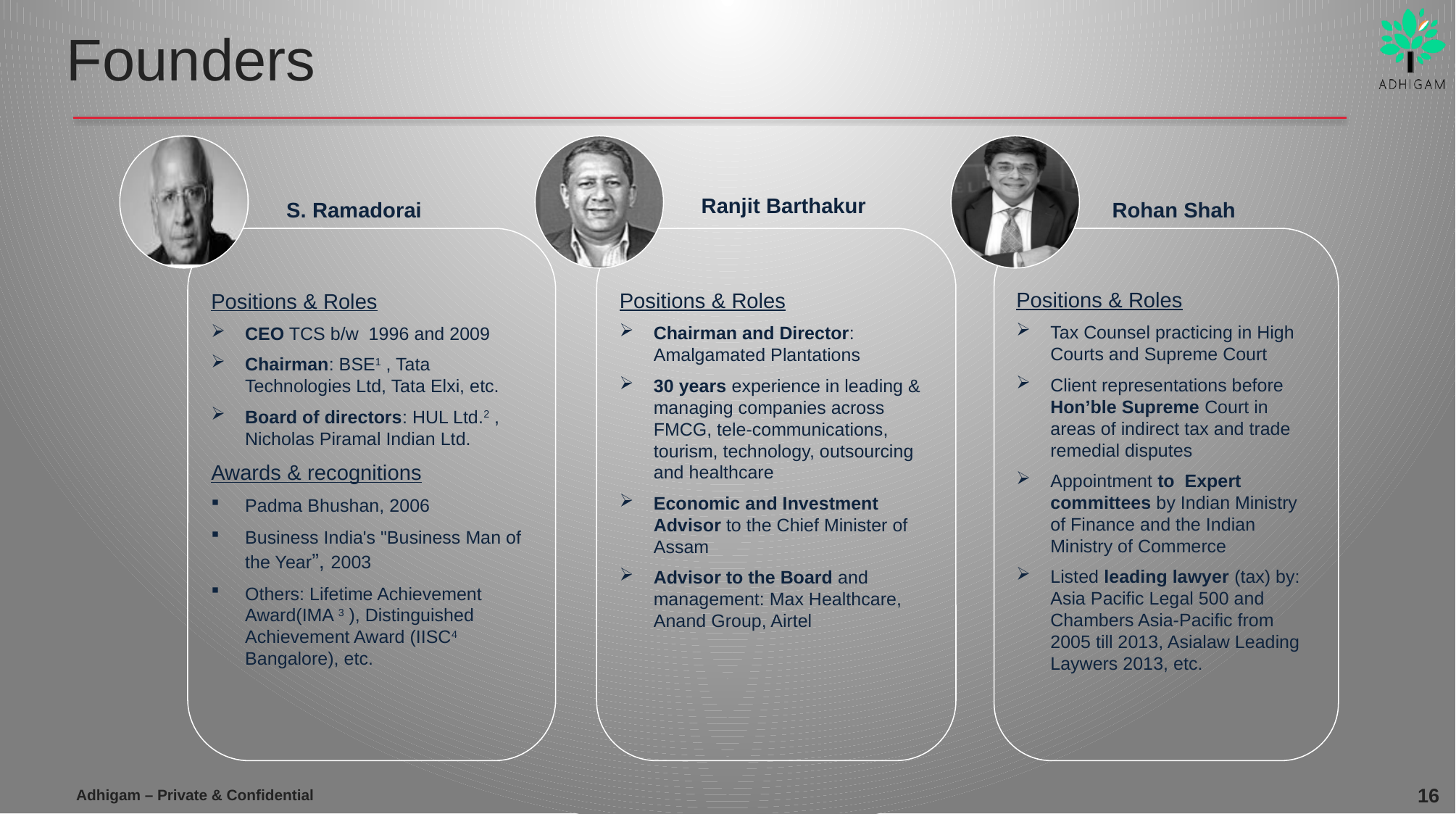

Founders

Ranjit Barthakur
S. Ramadorai
Rohan Shah

Positions & Roles
CEO TCS b/w  1996 and 2009
Chairman: BSE1 , Tata Technologies Ltd, Tata Elxi, etc.
Board of directors: HUL Ltd.2 , Nicholas Piramal Indian Ltd.
Awards & recognitions
Padma Bhushan, 2006
Business India's "Business Man of the Year”, 2003
Others: Lifetime Achievement Award(IMA 3 ), Distinguished Achievement Award (IISC4  Bangalore), etc.

Positions & Roles
Chairman and Director: Amalgamated Plantations
30 years experience in leading & managing companies across FMCG, tele-communications, tourism, technology, outsourcing and healthcare
Economic and Investment Advisor to the Chief Minister of Assam
Advisor to the Board and management: Max Healthcare, Anand Group, Airtel

Positions & Roles
Tax Counsel practicing in High Courts and Supreme Court
Client representations before  Hon’ble Supreme Court in areas of indirect tax and trade remedial disputes
Appointment to  Expert committees by Indian Ministry of Finance and the Indian Ministry of Commerce
Listed leading lawyer (tax) by: Asia Pacific Legal 500 and Chambers Asia-Pacific from 2005 till 2013, Asialaw Leading Laywers 2013, etc.